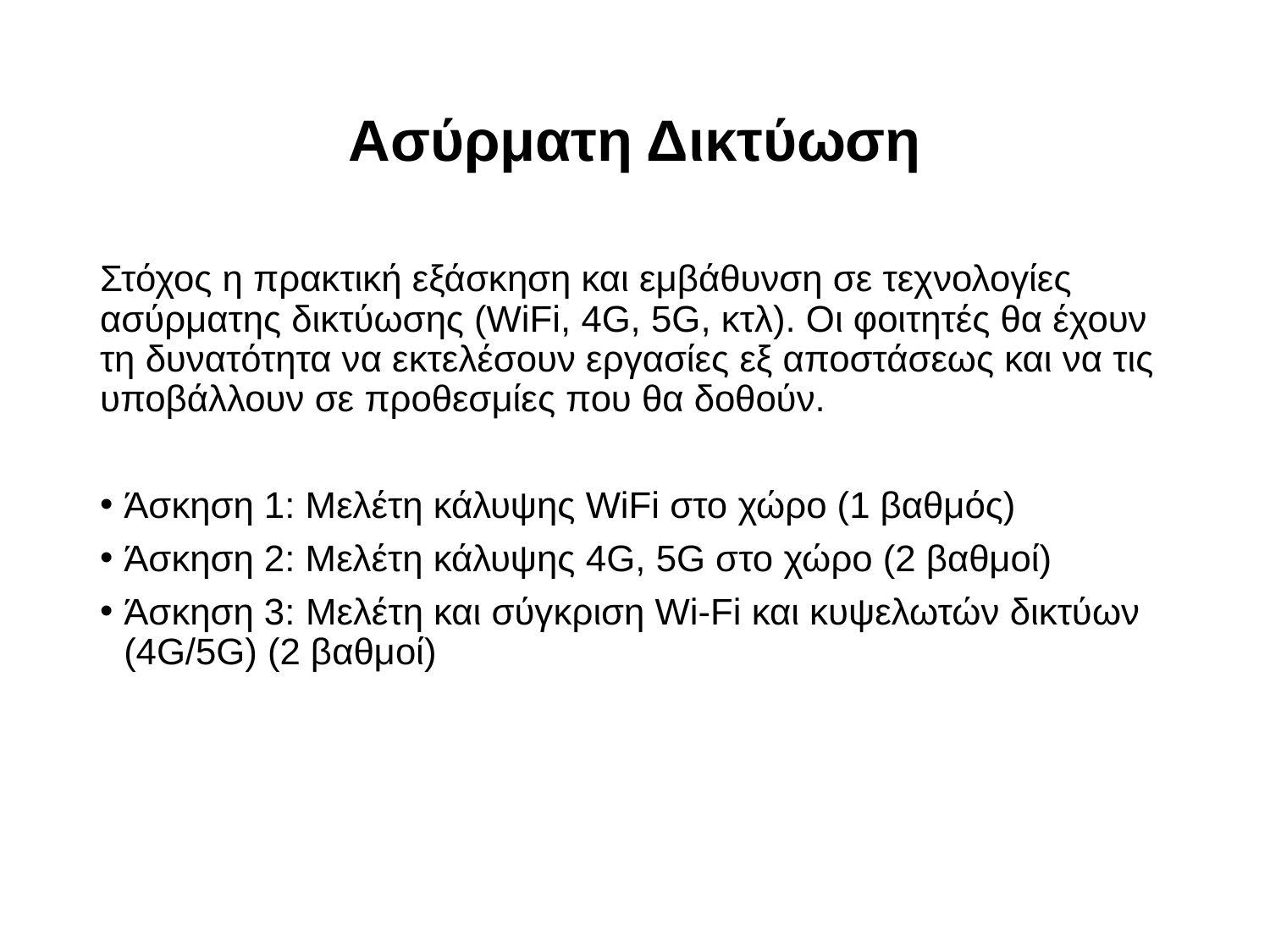

# Ασύρματη Δικτύωση
Στόχος η πρακτική εξάσκηση και εμβάθυνση σε τεχνολογίες ασύρματης δικτύωσης (WiFi, 4G, 5G, κτλ). Οι φοιτητές θα έχουν τη δυνατότητα να εκτελέσουν εργασίες εξ αποστάσεως και να τις υποβάλλουν σε προθεσμίες που θα δοθούν.

Άσκηση 1: Μελέτη κάλυψης WiFi στο χώρο (1 βαθμός)
Άσκηση 2: Μελέτη κάλυψης 4G, 5G στο χώρο (2 βαθμοί)
Άσκηση 3: Mελέτη και σύγκριση Wi‑Fi και κυψελωτών δικτύων (4G/5G) (2 βαθμοί)